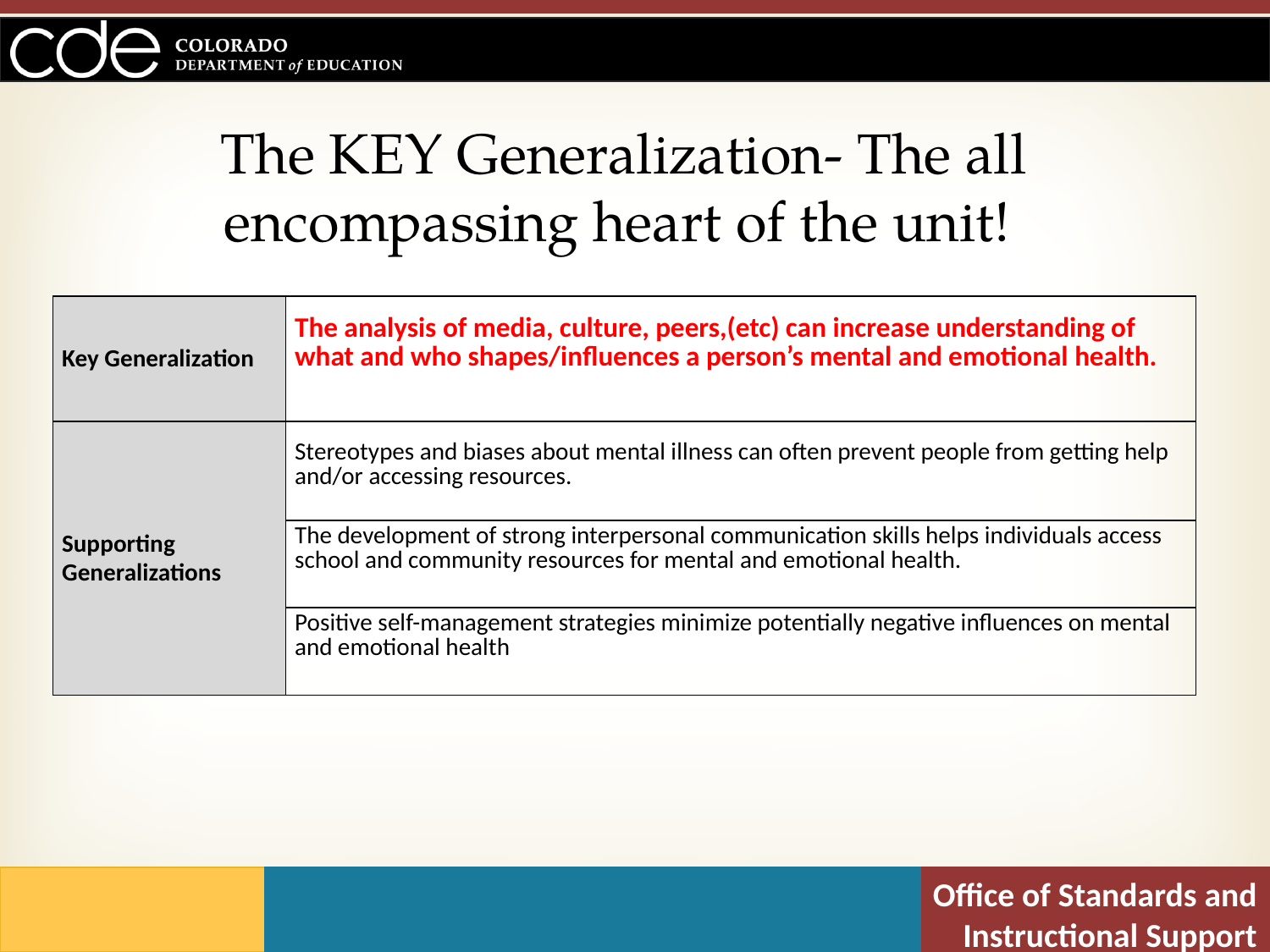

# The KEY Generalization- The all encompassing heart of the unit!
| Key Generalization | The analysis of media, culture, peers,(etc) can increase understanding of what and who shapes/influences a person’s mental and emotional health. |
| --- | --- |
| Supporting Generalizations | Stereotypes and biases about mental illness can often prevent people from getting help and/or accessing resources. |
|  | The development of strong interpersonal communication skills helps individuals access school and community resources for mental and emotional health. |
|  | Positive self-management strategies minimize potentially negative influences on mental and emotional health |